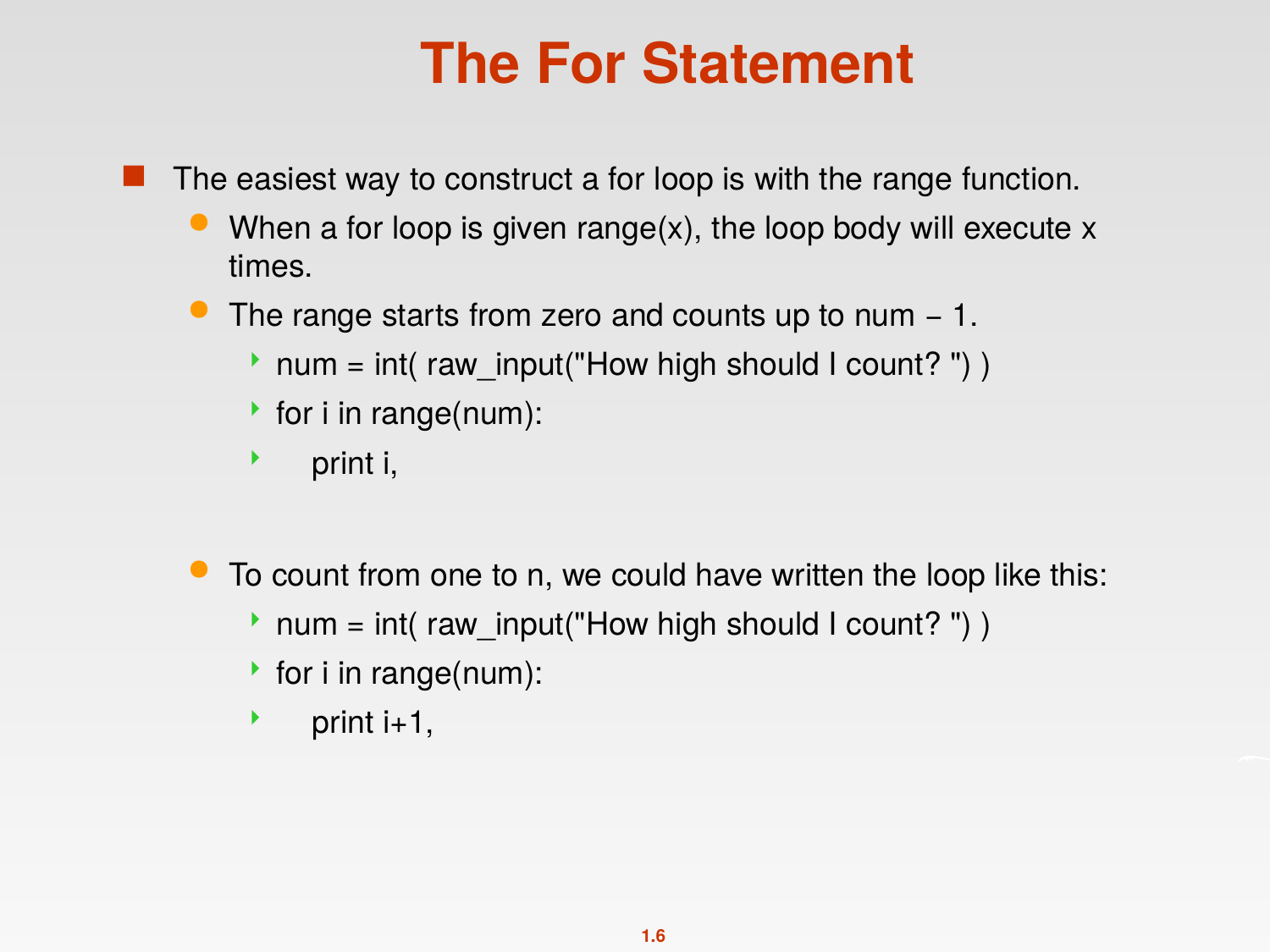

# The For Statement
The easiest way to construct a for loop is with the range function.
When a for loop is given range(x), the loop body will execute x times.
The range starts from zero and counts up to num − 1.
num = int( raw_input("How high should I count? ") )
for i in range(num):
    print i,

To count from one to n, we could have written the loop like this:
num = int( raw_input("How high should I count? ") )
for i in range(num):
    print i+1,